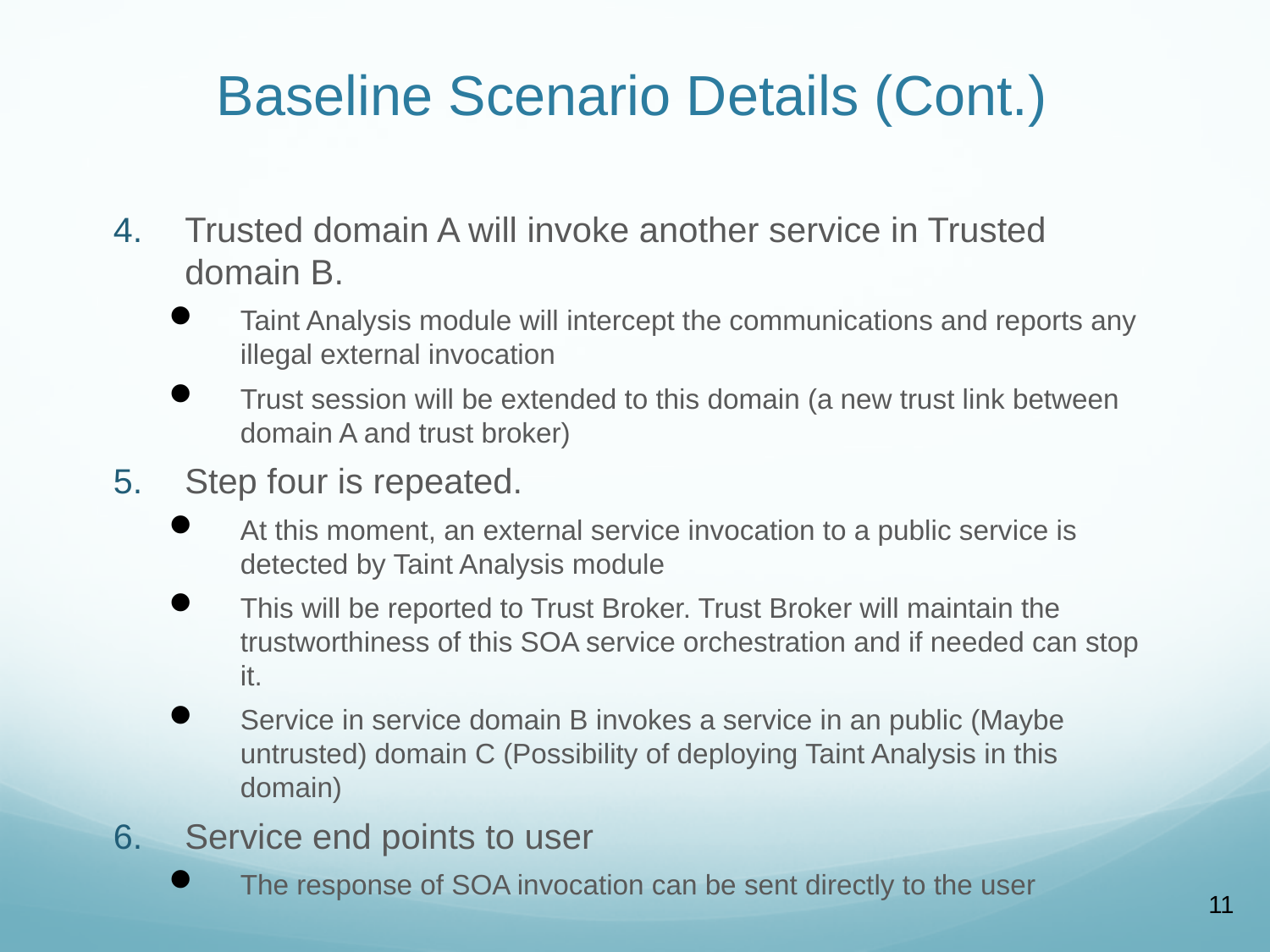

# Baseline Scenario Details (Cont.)
Trusted domain A will invoke another service in Trusted domain B.
Taint Analysis module will intercept the communications and reports any illegal external invocation
Trust session will be extended to this domain (a new trust link between domain A and trust broker)
Step four is repeated.
At this moment, an external service invocation to a public service is detected by Taint Analysis module
This will be reported to Trust Broker. Trust Broker will maintain the trustworthiness of this SOA service orchestration and if needed can stop it.
Service in service domain B invokes a service in an public (Maybe untrusted) domain C (Possibility of deploying Taint Analysis in this domain)
Service end points to user
The response of SOA invocation can be sent directly to the user
11